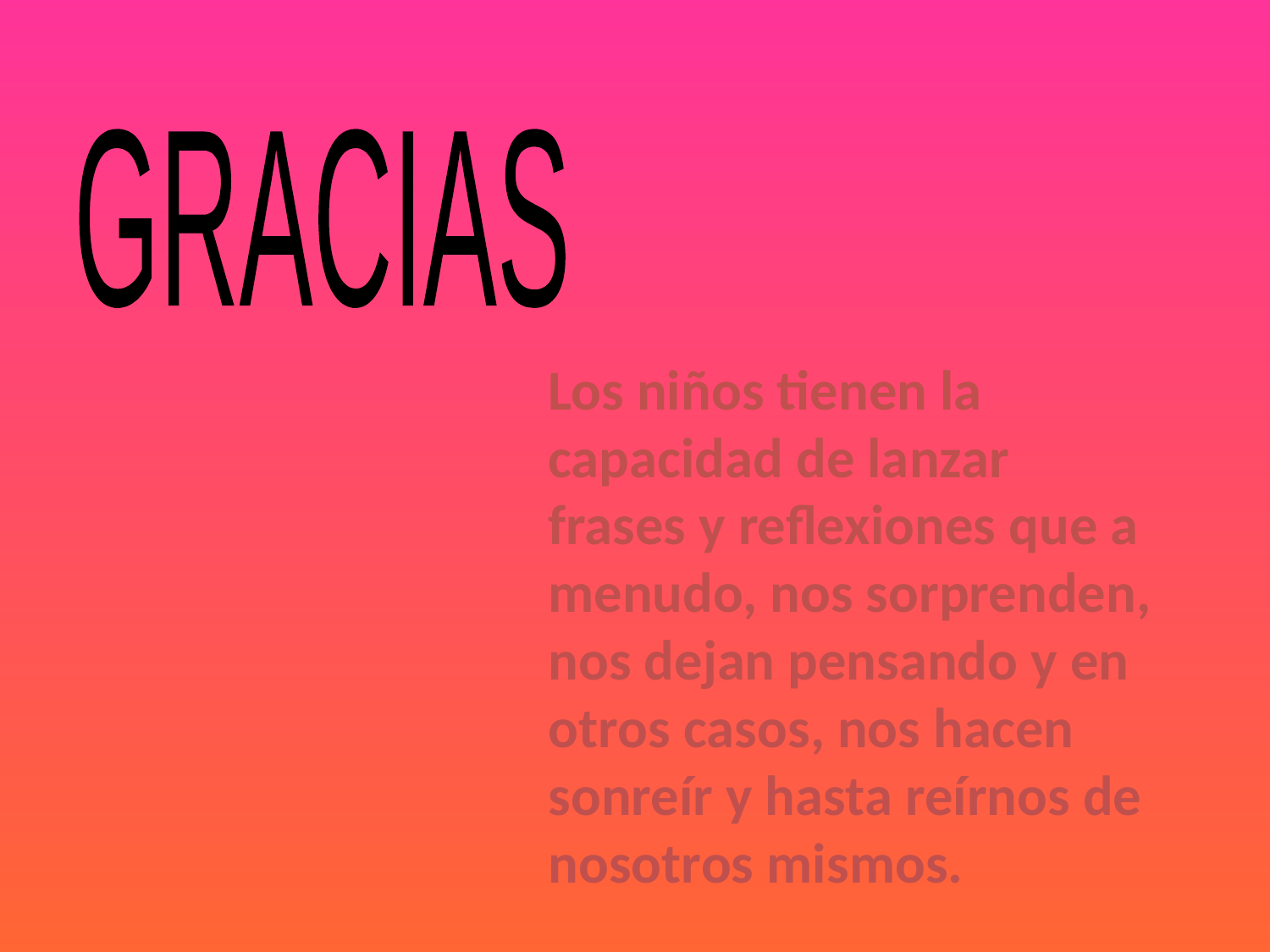

GRACIAS
Los niños tienen la capacidad de lanzar frases y reflexiones que a menudo, nos sorprenden, nos dejan pensando y en otros casos, nos hacen sonreír y hasta reírnos de nosotros mismos.